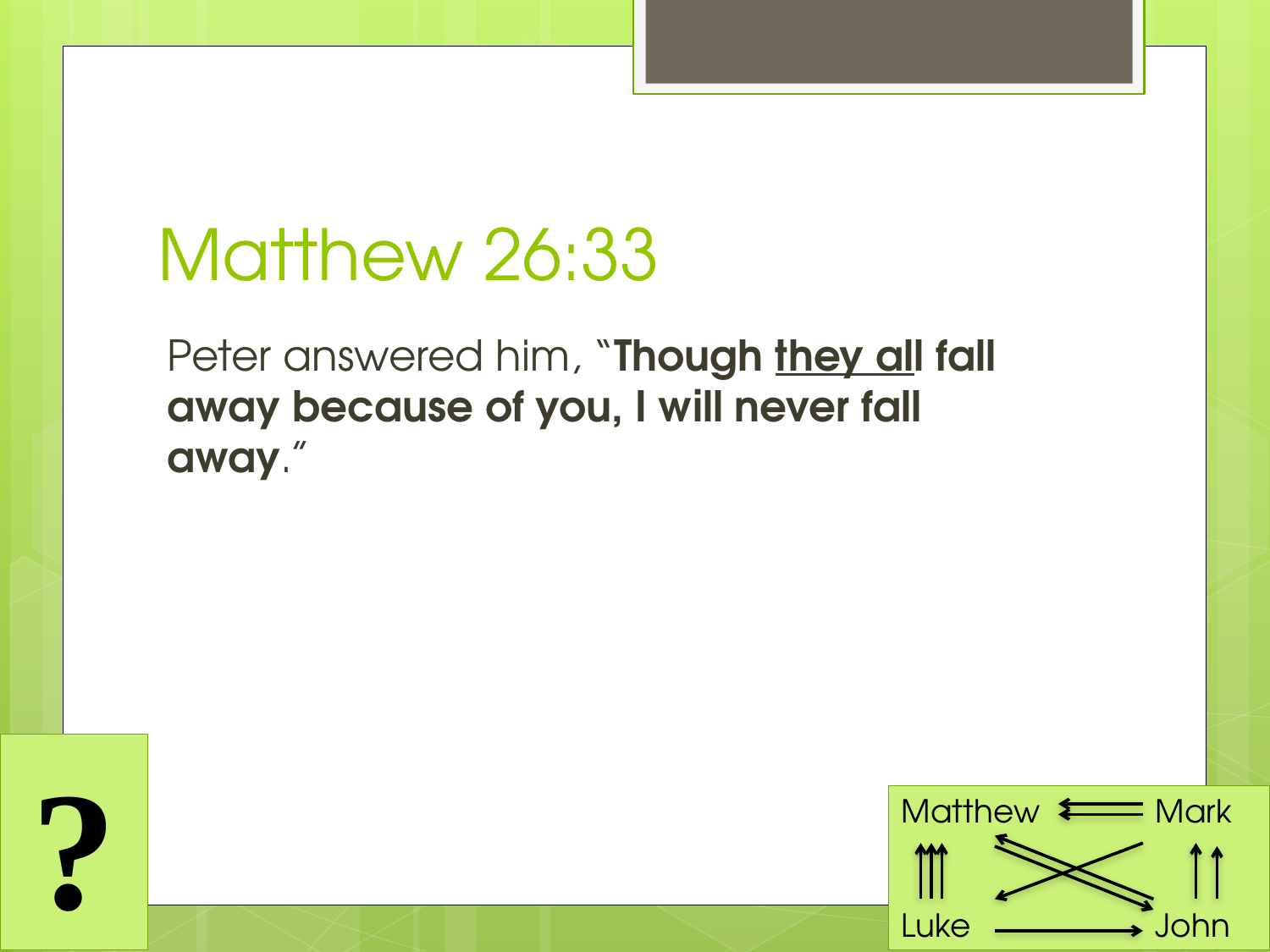

# Matthew 26:33
Peter answered him, “Though they all fall away because of you, I will never fall away.”
?
Matthew 	Mark

Luke		John